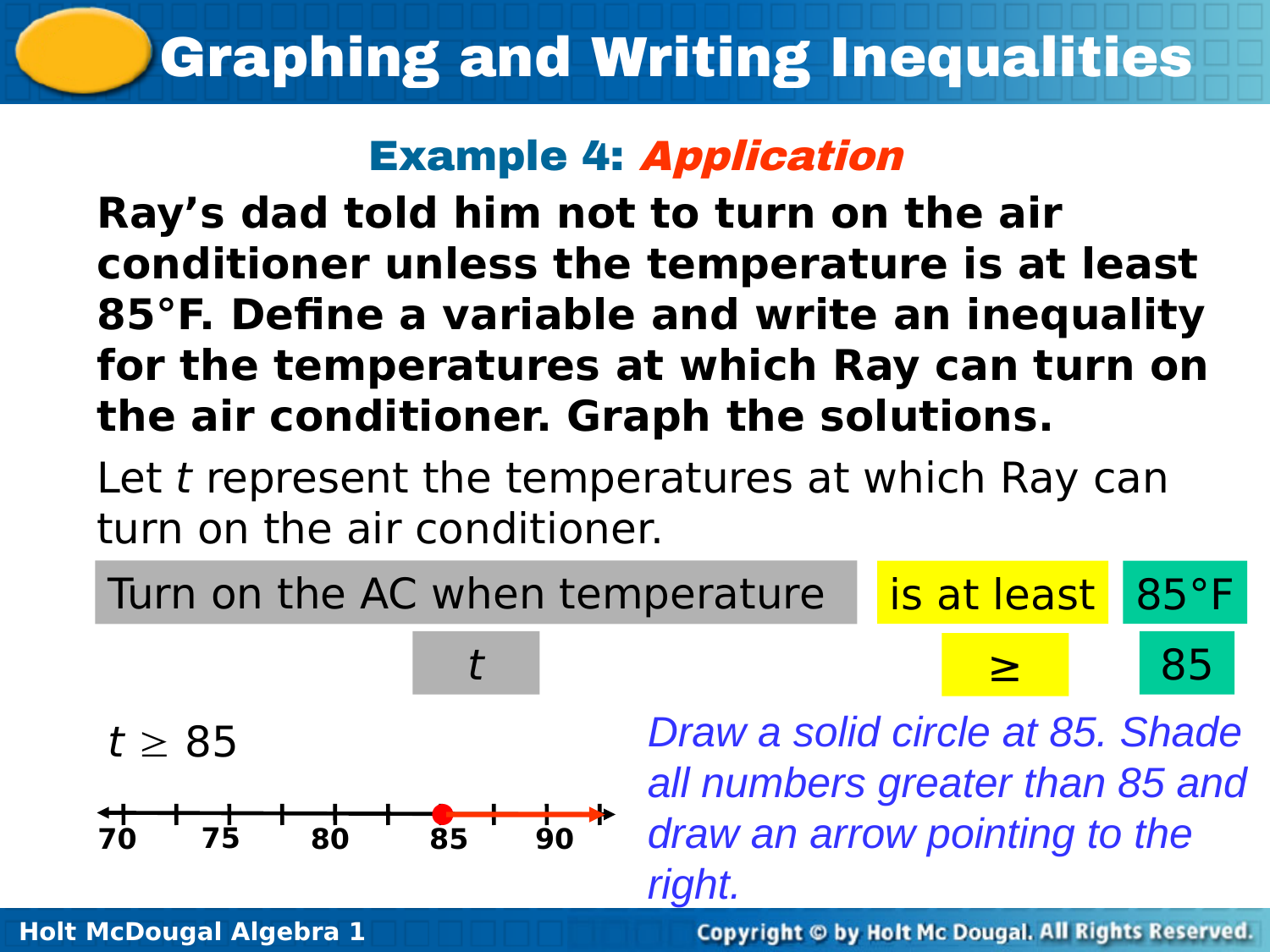

Example 4: Application
Ray’s dad told him not to turn on the air conditioner unless the temperature is at least 85°F. Define a variable and write an inequality for the temperatures at which Ray can turn on the air conditioner. Graph the solutions.
Let t represent the temperatures at which Ray can turn on the air conditioner.

Turn on the AC when temperature
is at least
85°F
t
85
≥
Draw a solid circle at 85. Shade all numbers greater than 85 and draw an arrow pointing to the right.
t ≥ 85

75
70

80
85

90